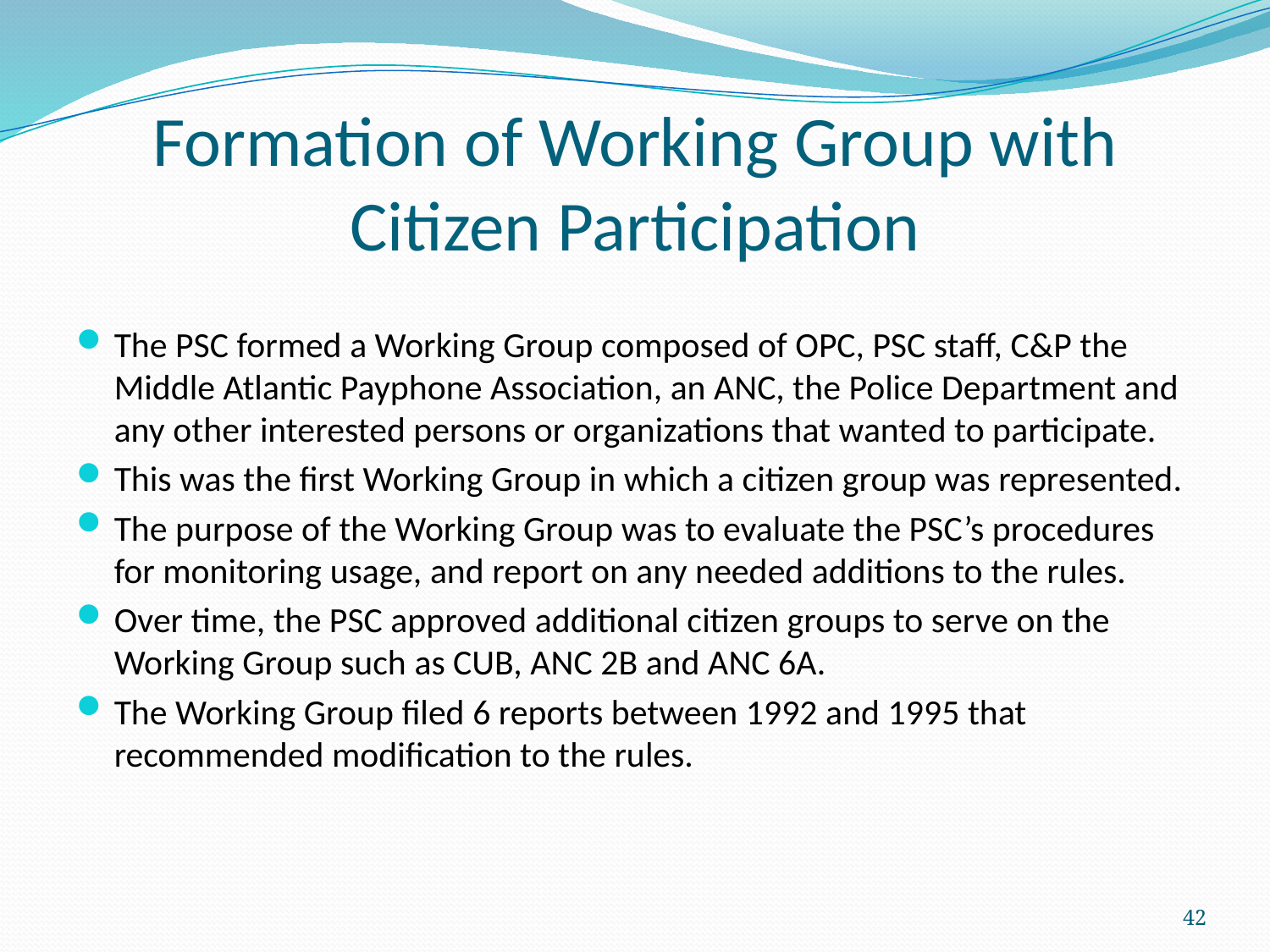

# Formation of Working Group with Citizen Participation

The PSC formed a Working Group composed of OPC, PSC staff, C&P the Middle Atlantic Payphone Association, an ANC, the Police Department and any other interested persons or organizations that wanted to participate.
This was the first Working Group in which a citizen group was represented.
The purpose of the Working Group was to evaluate the PSC’s procedures for monitoring usage, and report on any needed additions to the rules.
Over time, the PSC approved additional citizen groups to serve on the Working Group such as CUB, ANC 2B and ANC 6A.
The Working Group filed 6 reports between 1992 and 1995 that recommended modification to the rules.

42